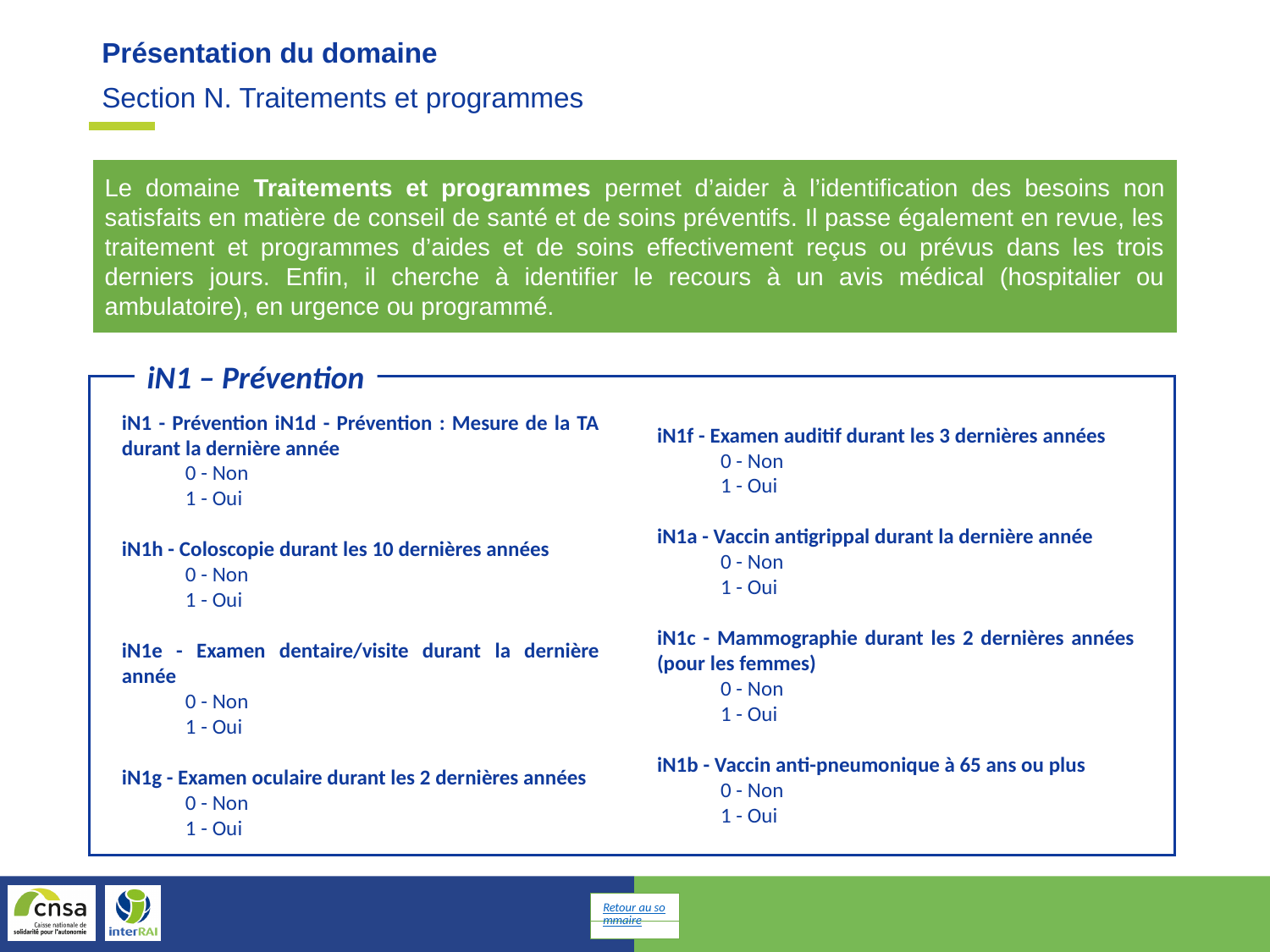

Section N. Traitements et programmes

Présentation du domaine
Le domaine Traitements et programmes permet d’aider à l’identification des besoins non satisfaits en matière de conseil de santé et de soins préventifs. Il passe également en revue, les traitement et programmes d’aides et de soins effectivement reçus ou prévus dans les trois derniers jours. Enfin, il cherche à identifier le recours à un avis médical (hospitalier ou ambulatoire), en urgence ou programmé.
iN1 – Prévention

iN1 - Prévention iN1d - Prévention : Mesure de la TA durant la dernière année
0 - Non
1 - Oui

iN1h - Coloscopie durant les 10 dernières années
0 - Non
1 - Oui

iN1e - Examen dentaire/visite durant la dernière année
0 - Non
1 - Oui

iN1g - Examen oculaire durant les 2 dernières années
0 - Non
1 - Oui
iN1f - Examen auditif durant les 3 dernières années
0 - Non
1 - Oui

iN1a - Vaccin antigrippal durant la dernière année
0 - Non
1 - Oui

iN1c - Mammographie durant les 2 dernières années (pour les femmes)
0 - Non
1 - Oui

iN1b - Vaccin anti-pneumonique à 65 ans ou plus
0 - Non
1 - Oui

Retour au sommaire